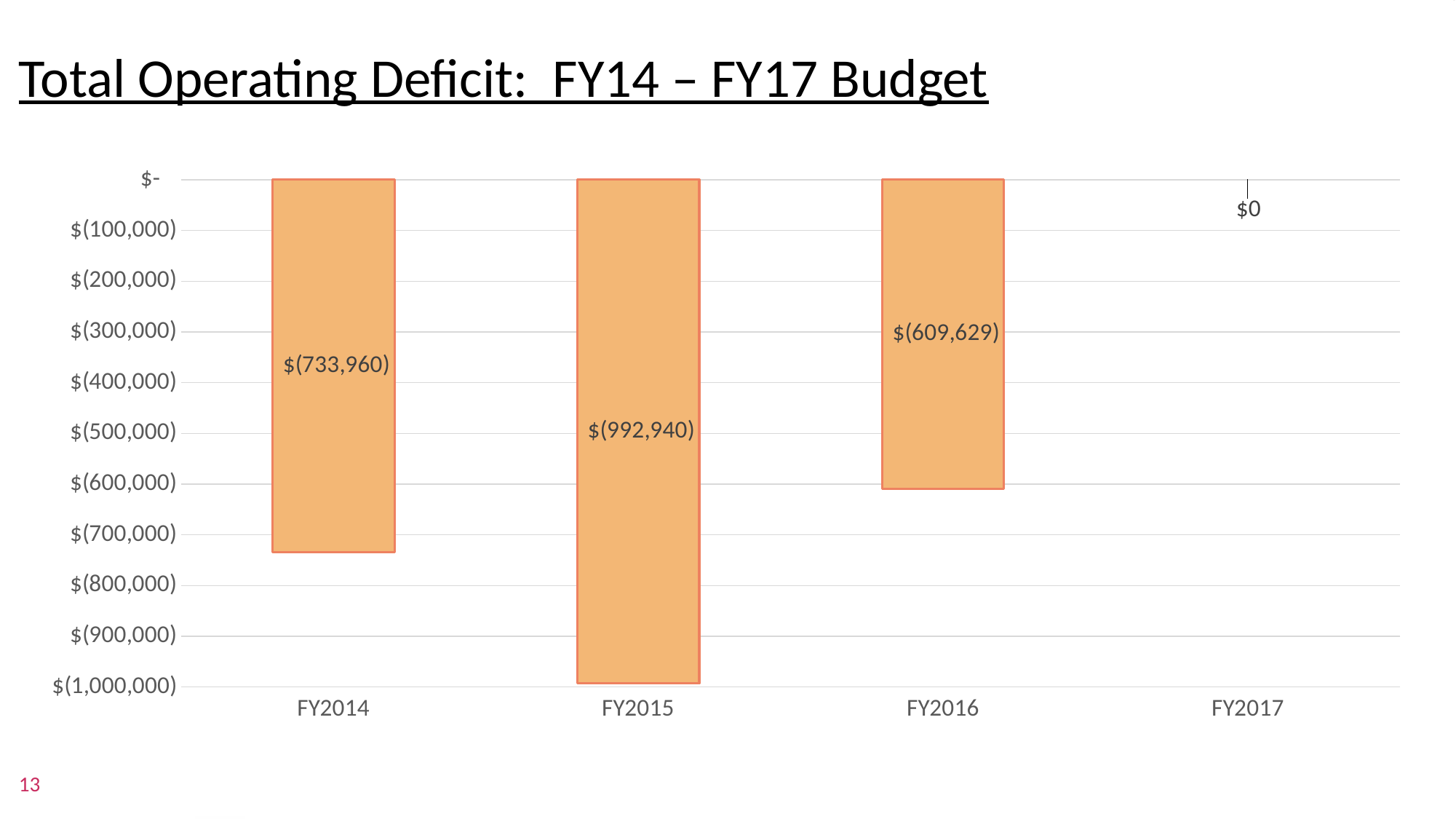

Total Operating Deficit:  FY14 – FY17 Budget

### Chart

| Category | Actual | Remaining |
|---|---|---|
| FY2014 | -733960.0 | None |
| FY2015 | -992940.0 | None |
| FY2016 | -609629.0 | None |
| FY2017 | 0.0 | None |
13